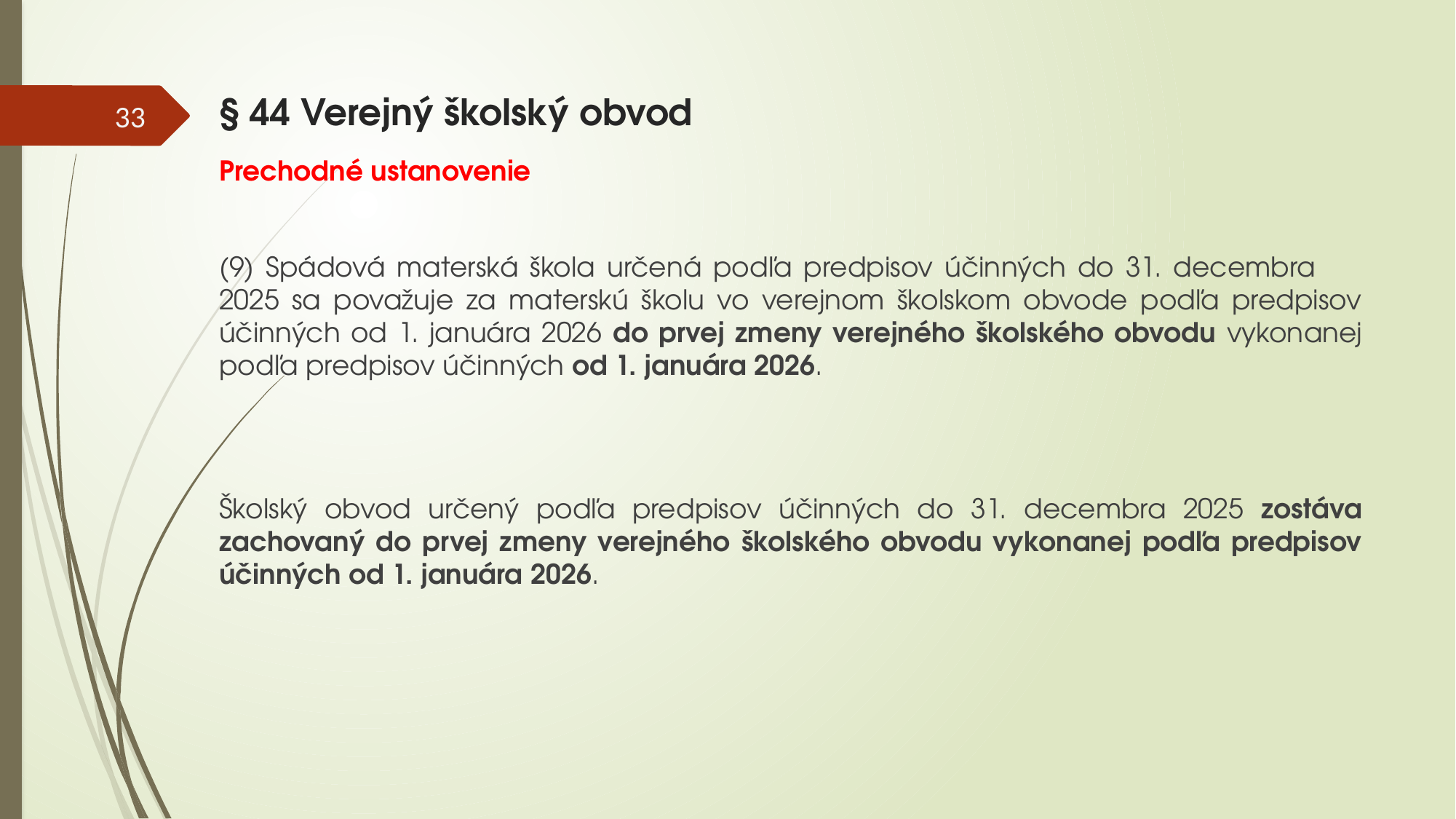

# § 44 Verejný školský obvod
33
Prechodné ustanovenie

(9) Spádová materská škola určená podľa predpisov účinných do 31. decembra     2025 sa považuje za materskú školu vo verejnom školskom obvode podľa predpisov účinných od 1. januára 2026 do prvej zmeny verejného školského obvodu vykonanej podľa predpisov účinných od 1. januára 2026.

Školský obvod určený podľa predpisov účinných do 31. decembra 2025 zostáva zachovaný do prvej zmeny verejného školského obvodu vykonanej podľa predpisov účinných od 1. januára 2026.